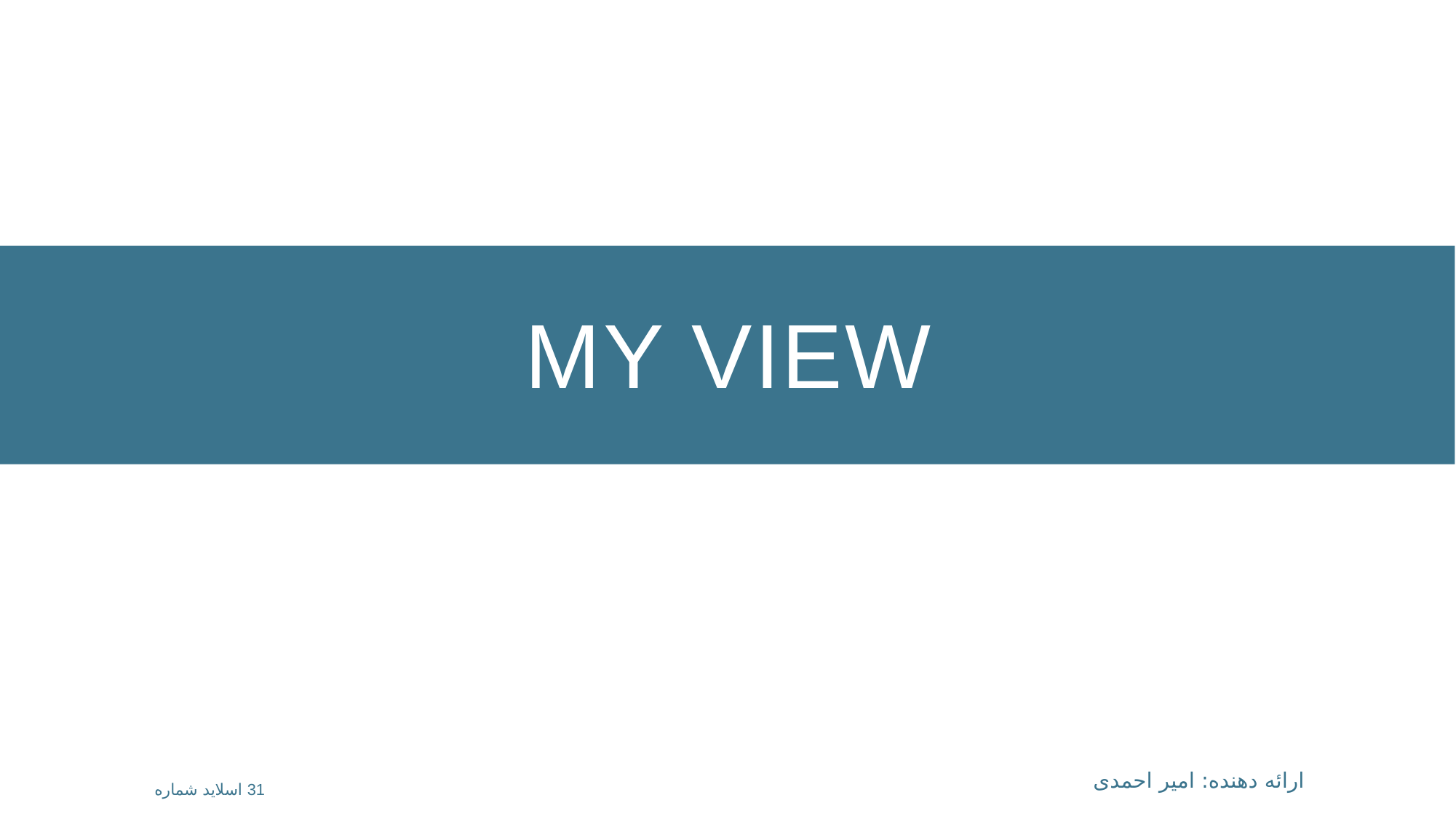

# My view

ارائه دهنده: امیر احمدی
اسلاید شماره 31